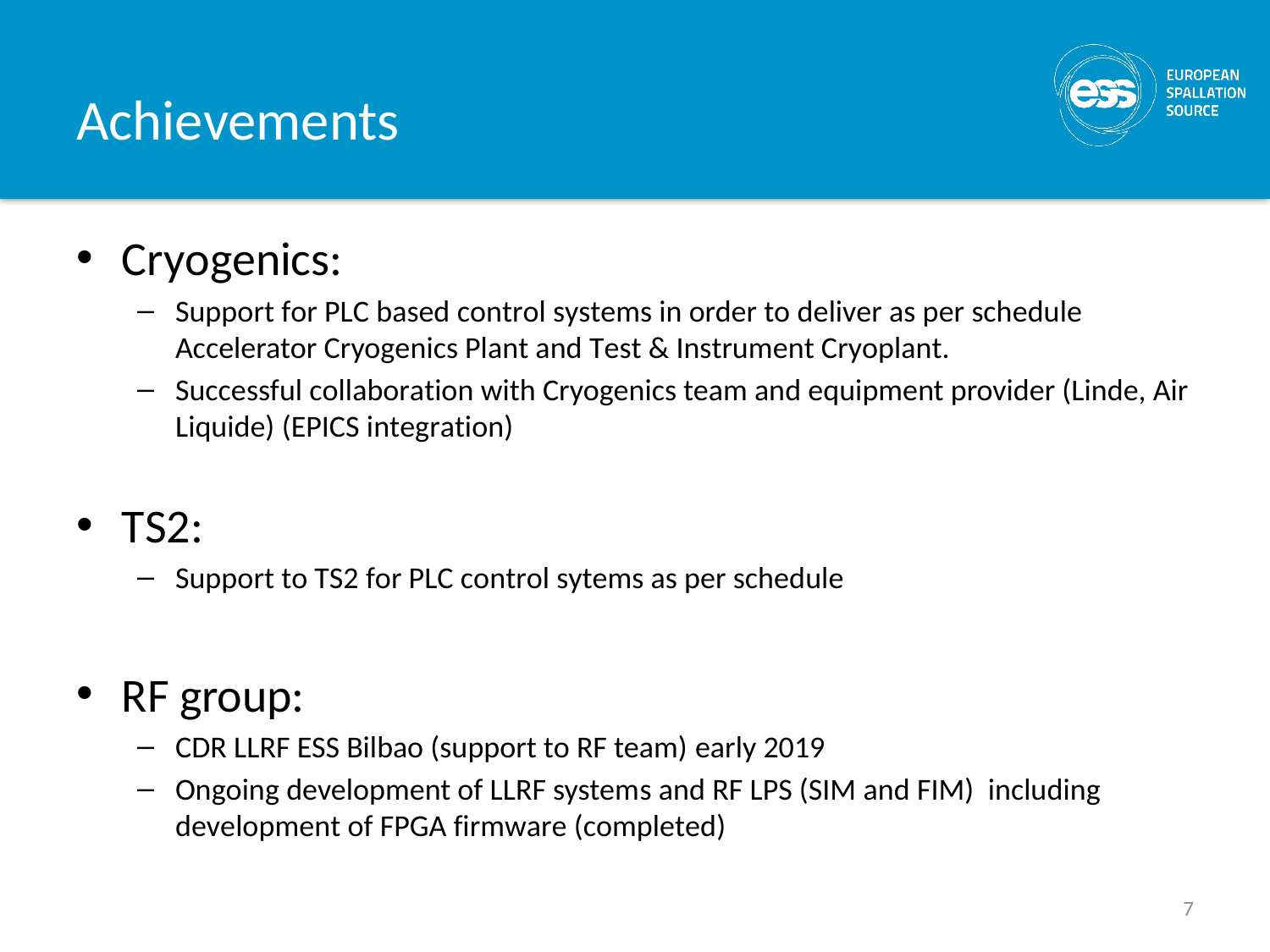

# Achievements
Cryogenics:
Support for PLC based control systems in order to deliver as per schedule Accelerator Cryogenics Plant and Test & Instrument Cryoplant.
Successful collaboration with Cryogenics team and equipment provider (Linde, Air Liquide) (EPICS integration)

TS2:
Support to TS2 for PLC control sytems as per schedule

RF group:
CDR LLRF ESS Bilbao (support to RF team) early 2019
Ongoing development of LLRF systems and RF LPS (SIM and FIM)  including development of FPGA firmware (completed)

7